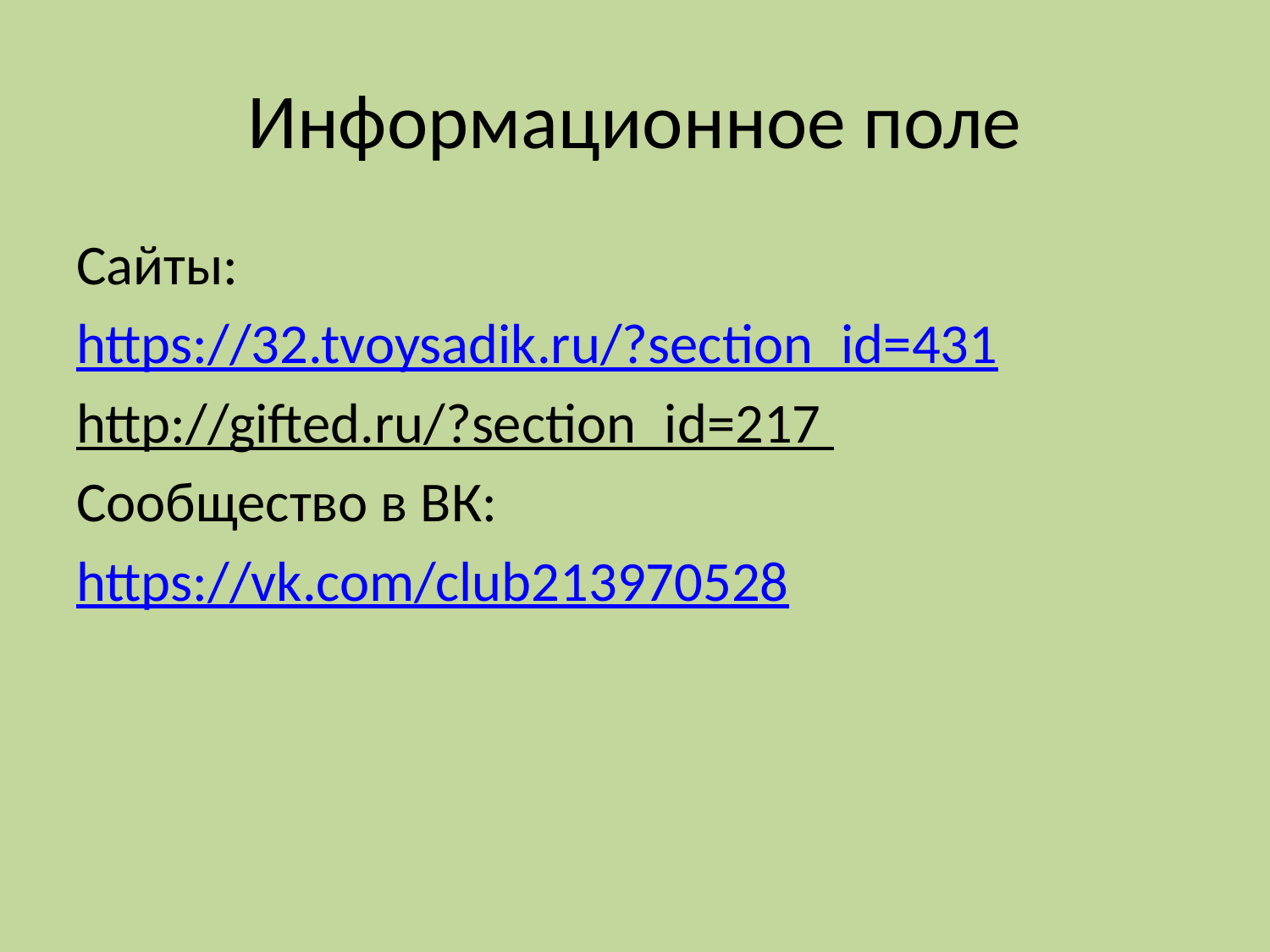

# Информационное поле
Сайты:
https://32.tvoysadik.ru/?section_id=431
http://gifted.ru/?section_id=217
Сообщество в ВК:
https://vk.com/club213970528